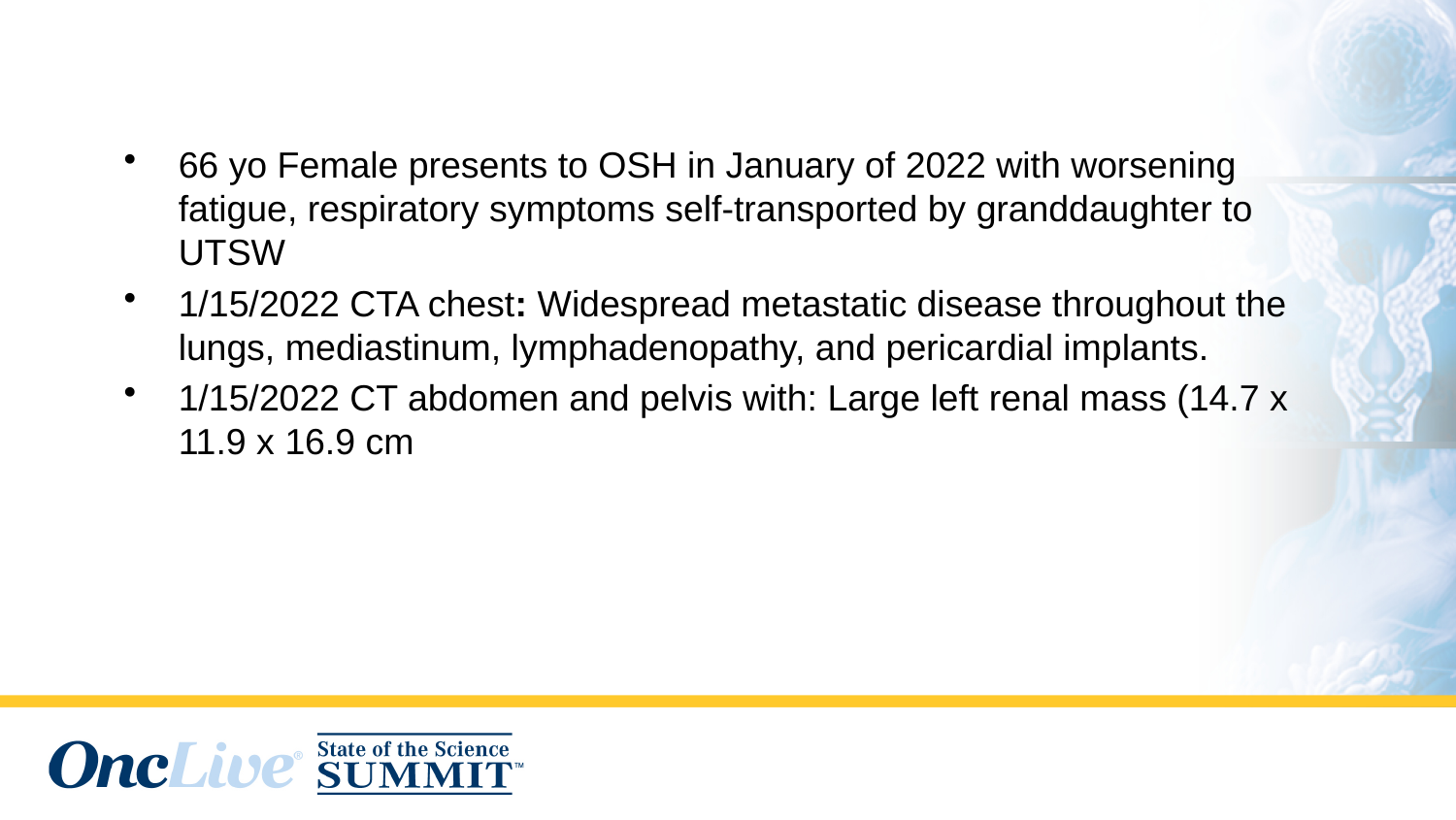

66 yo Female presents to OSH in January of 2022 with worsening fatigue, respiratory symptoms self-transported by granddaughter to UTSW
1/15/2022 CTA chest: Widespread metastatic disease throughout the lungs, mediastinum, lymphadenopathy, and pericardial implants.
1/15/2022 CT abdomen and pelvis with: Large left renal mass (14.7 x 11.9 x 16.9 cm